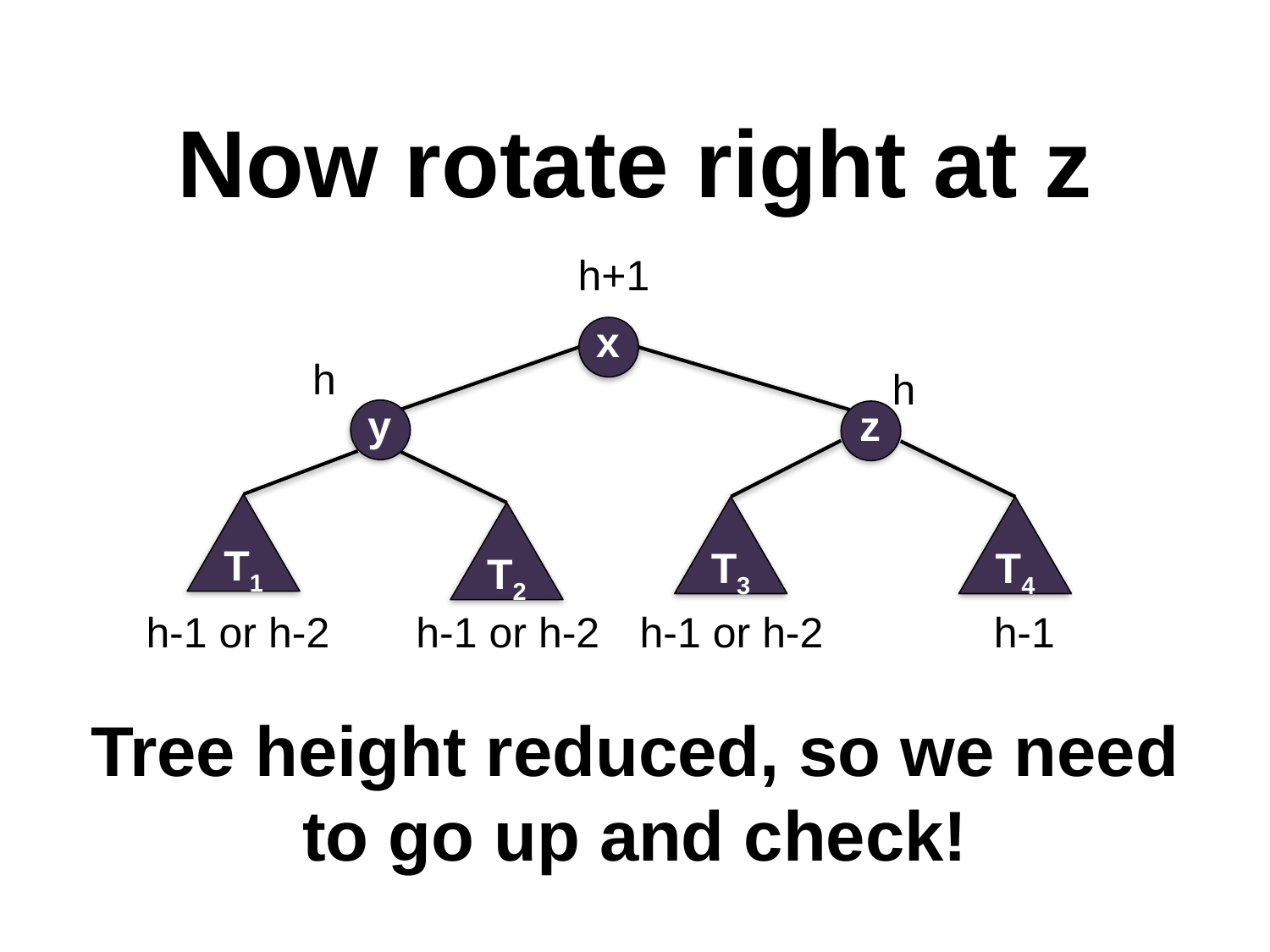

# Now rotate right at z
h+1
x

h
h
z

y

T1

T4

T3

T2
h-1 or h-2
h-1 or h-2
h-1 or h-2
h-1
Tree height reduced, so we need to go up and check!